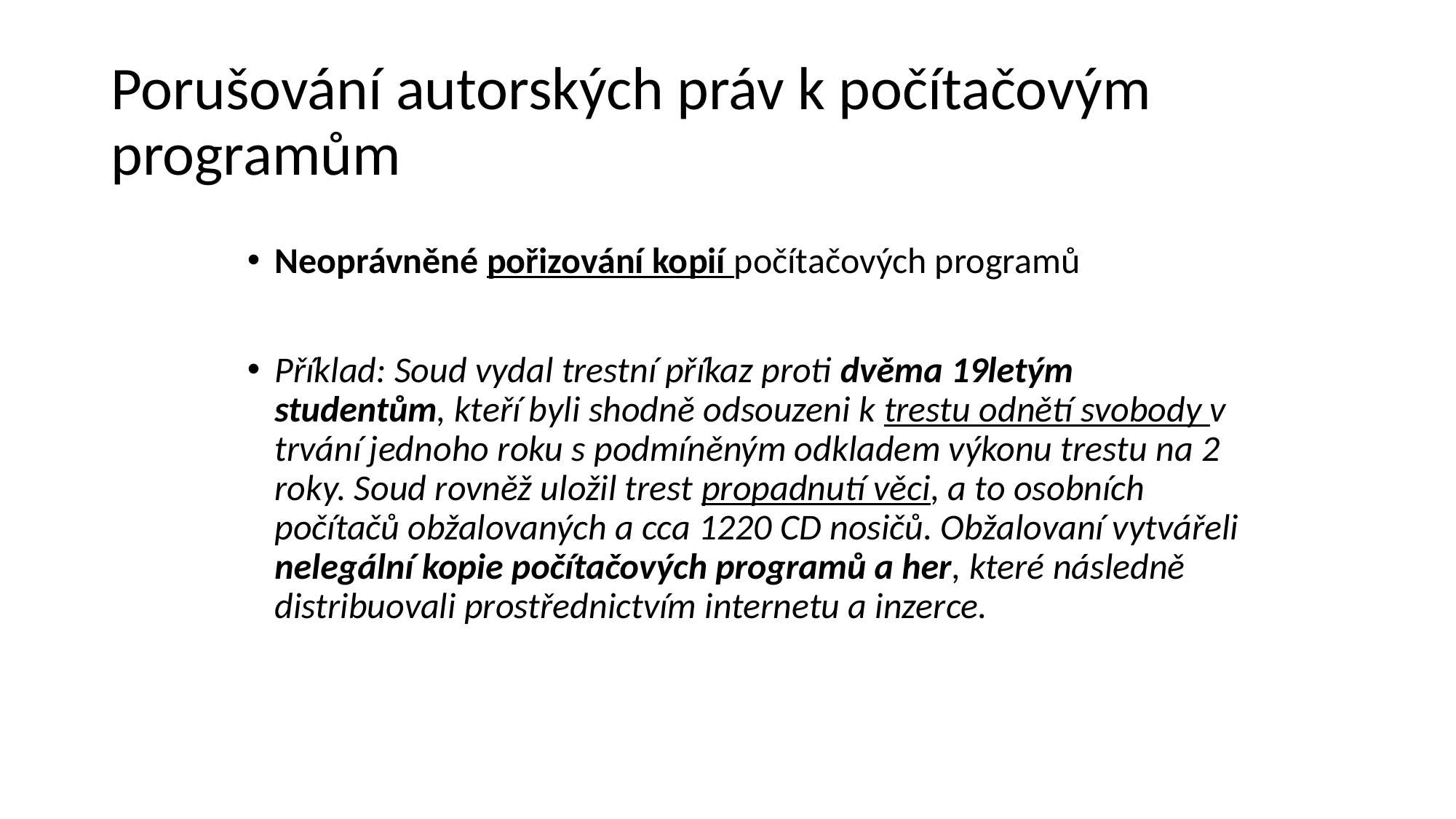

# Porušování autorských práv k počítačovým programům
Neoprávněné pořizování kopií počítačových programů

Příklad: Soud vydal trestní příkaz proti dvěma 19letým studentům, kteří byli shodně odsouzeni k trestu odnětí svobody v trvání jednoho roku s podmíněným odkladem výkonu trestu na 2 roky. Soud rovněž uložil trest propadnutí věci, a to osobních počítačů obžalovaných a cca 1220 CD nosičů. Obžalovaní vytvářeli nelegální kopie počítačových programů a her, které následně distribuovali prostřednictvím internetu a inzerce.